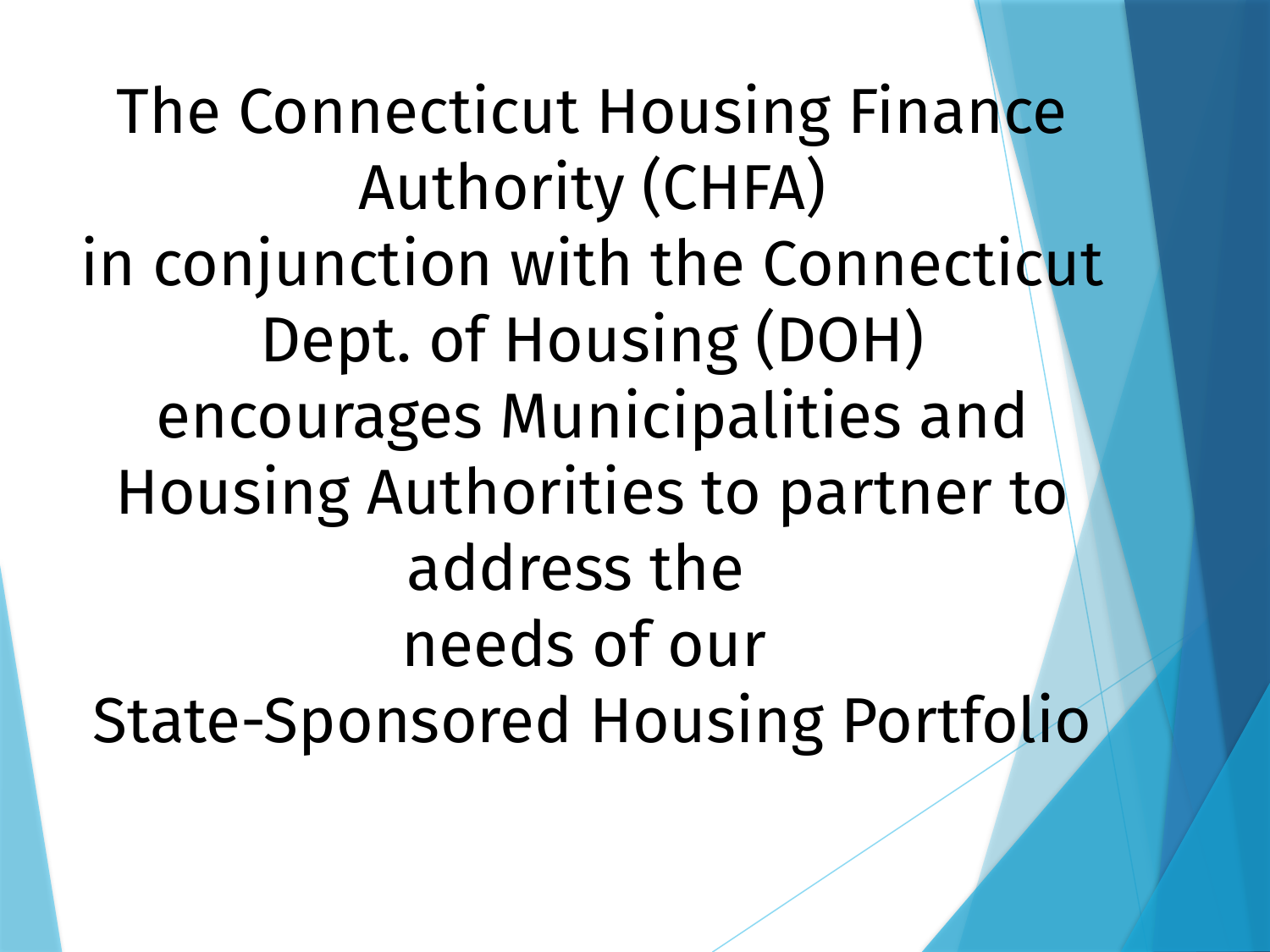

# The Connecticut Housing Finance Authority (CHFA) in conjunction with the Connecticut Dept. of Housing (DOH) encourages Municipalities and Housing Authorities to partner to address the needs of our State-Sponsored Housing Portfolio